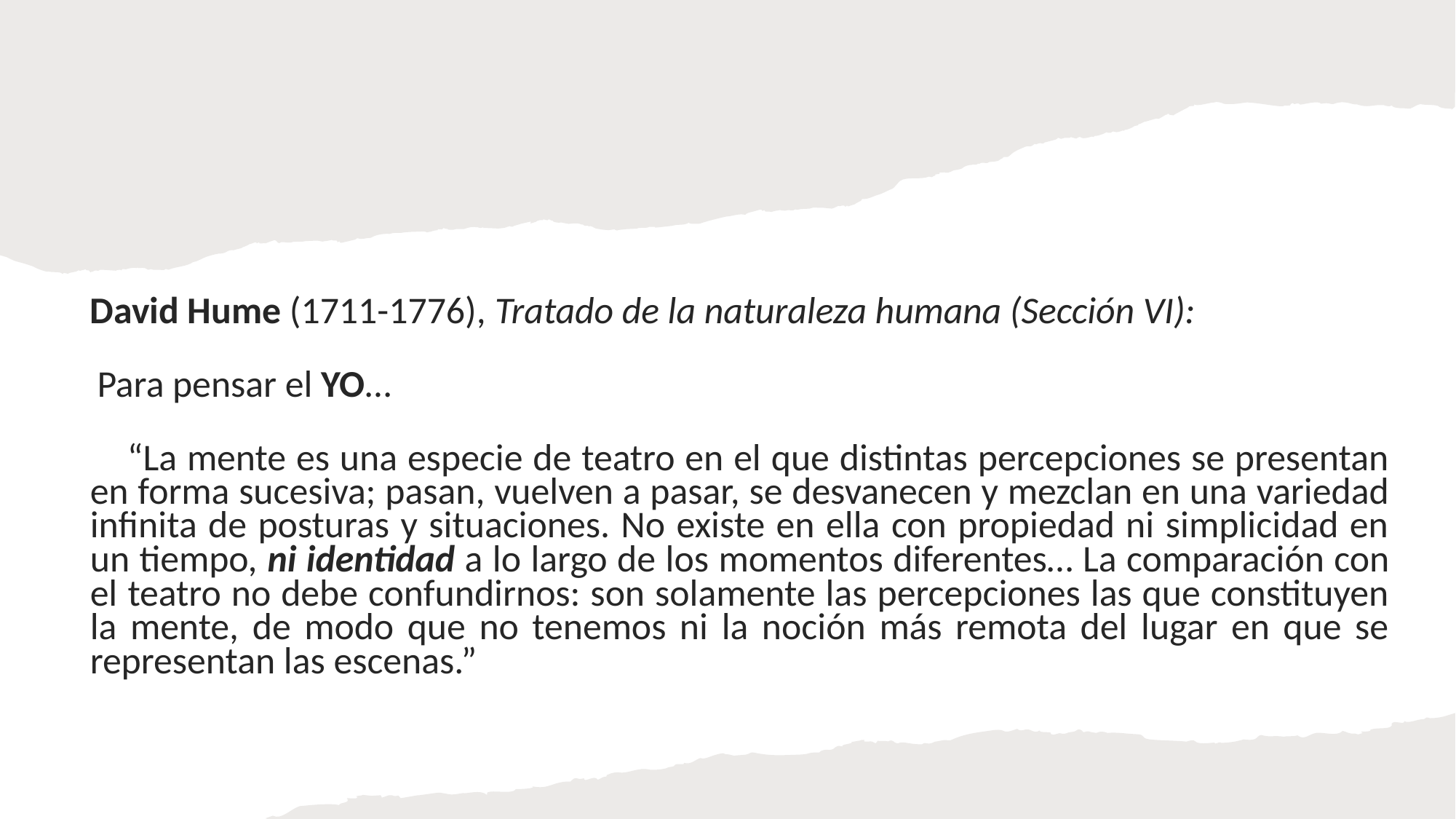

David Hume (1711-1776), Tratado de la naturaleza humana (Sección VI):

 Para pensar el YO…

     “La mente es una especie de teatro en el que distintas percepciones se presentan en forma sucesiva; pasan, vuelven a pasar, se desvanecen y mezclan en una variedad infinita de posturas y situaciones. No existe en ella con propiedad ni simplicidad en un tiempo, ni identidad a lo largo de los momentos diferentes… La comparación con el teatro no debe confundirnos: son solamente las percepciones las que constituyen la mente, de modo que no tenemos ni la noción más remota del lugar en que se representan las escenas.”